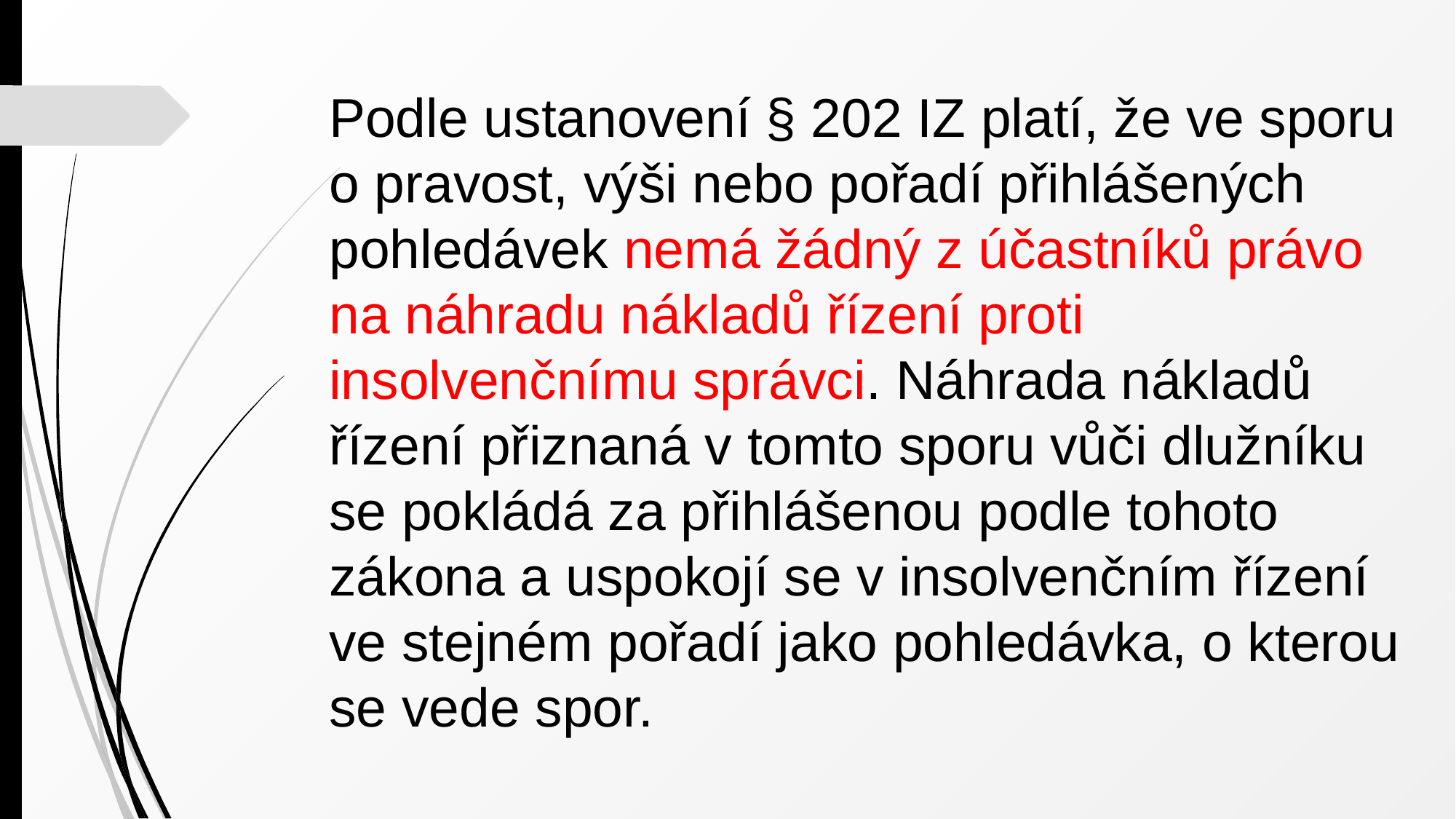

Podle ustanovení § 202 IZ platí, že ve sporu o pravost, výši nebo pořadí přihlášených pohledávek nemá žádný z účastníků právo na náhradu nákladů řízení proti insolvenčnímu správci. Náhrada nákladů řízení přiznaná v tomto sporu vůči dlužníku se pokládá za přihlášenou podle tohoto zákona a uspokojí se v insolvenčním řízení ve stejném pořadí jako pohledávka, o kterou se vede spor.